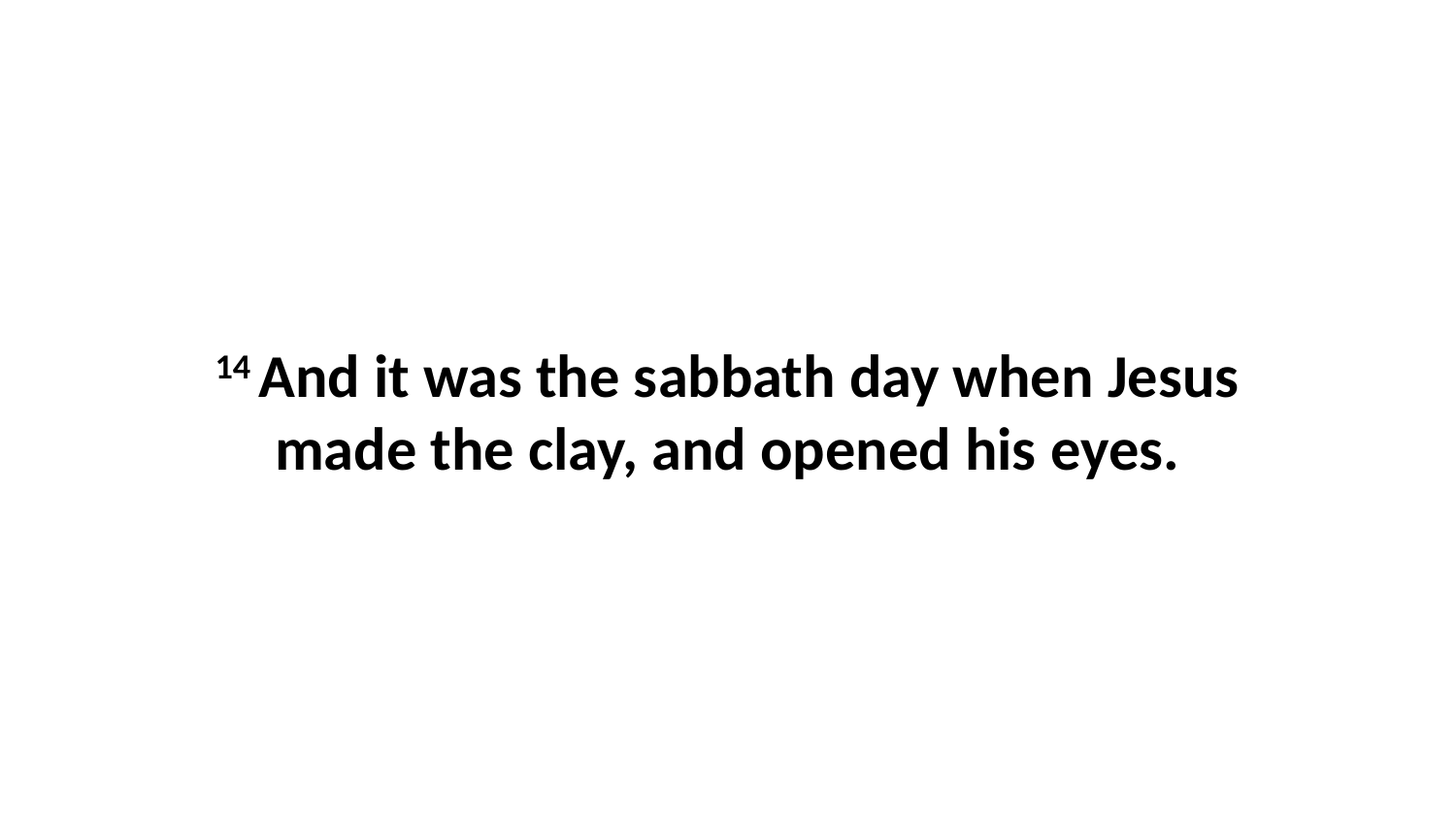

14 And it was the sabbath day when Jesus made the clay, and opened his eyes.